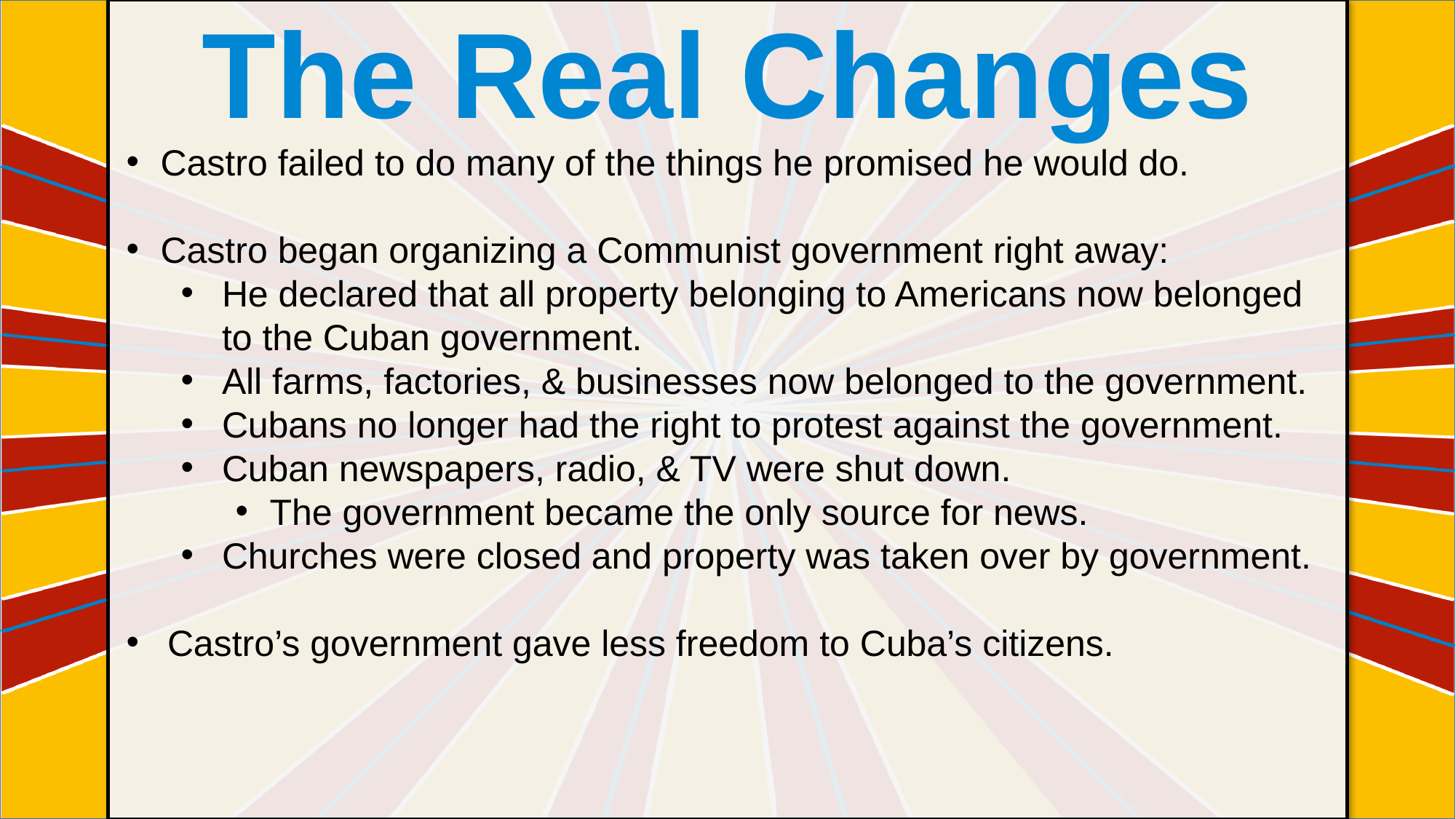

The Real Changes
Castro failed to do many of the things he promised he would do.

Castro began organizing a Communist government right away:
He declared that all property belonging to Americans now belonged to the Cuban government.
All farms, factories, & businesses now belonged to the government.
Cubans no longer had the right to protest against the government.
Cuban newspapers, radio, & TV were shut down.
The government became the only source for news.
Churches were closed and property was taken over by government.

Castro’s government gave less freedom to Cuba’s citizens.
#